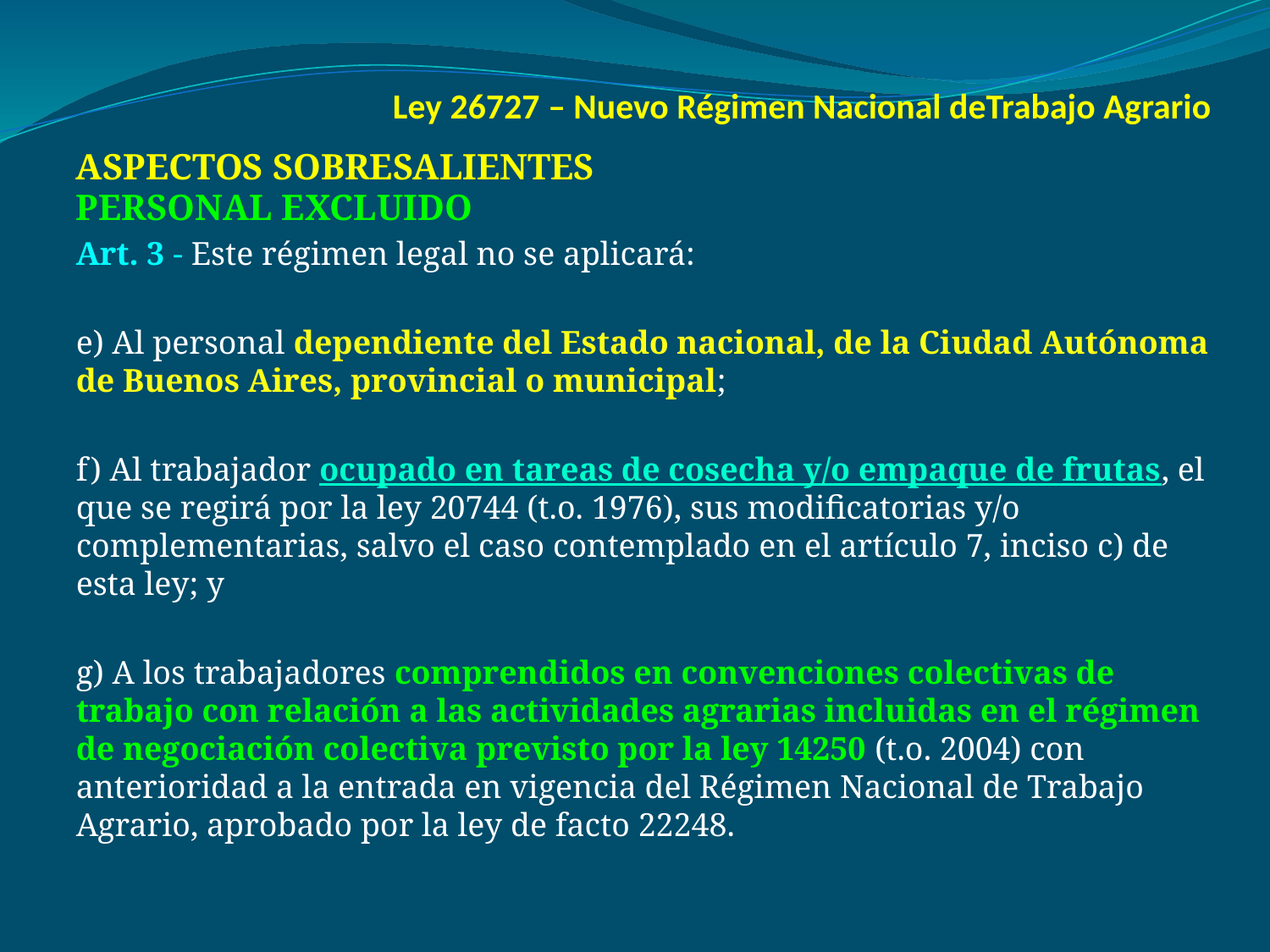

# Ley 26727 – Nuevo Régimen Nacional deTrabajo Agrario
ASPECTOS SOBRESALIENTES
PERSONAL EXCLUIDO
Art. 3 - Este régimen legal no se aplicará:

e) Al personal dependiente del Estado nacional, de la Ciudad Autónoma de Buenos Aires, provincial o municipal;

f) Al trabajador ocupado en tareas de cosecha y/o empaque de frutas, el que se regirá por la ley 20744 (t.o. 1976), sus modificatorias y/o complementarias, salvo el caso contemplado en el artículo 7, inciso c) de esta ley; y

g) A los trabajadores comprendidos en convenciones colectivas de trabajo con relación a las actividades agrarias incluidas en el régimen de negociación colectiva previsto por la ley 14250 (t.o. 2004) con anterioridad a la entrada en vigencia del Régimen Nacional de Trabajo Agrario, aprobado por la ley de facto 22248.